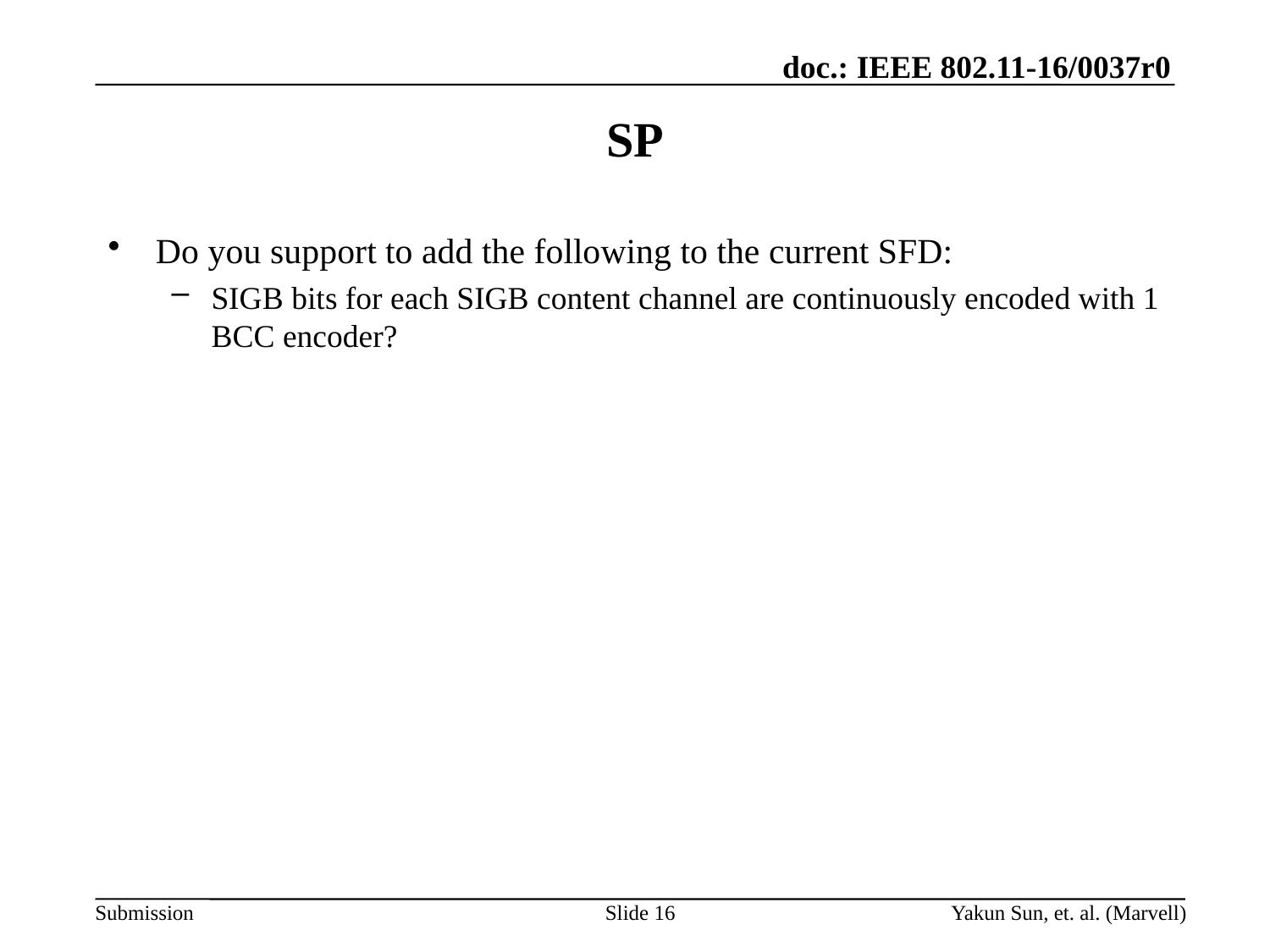

# SP
Do you support to add the following to the current SFD:
SIGB bits for each SIGB content channel are continuously encoded with 1 BCC encoder?

Slide 16
Yakun Sun, et. al. (Marvell)